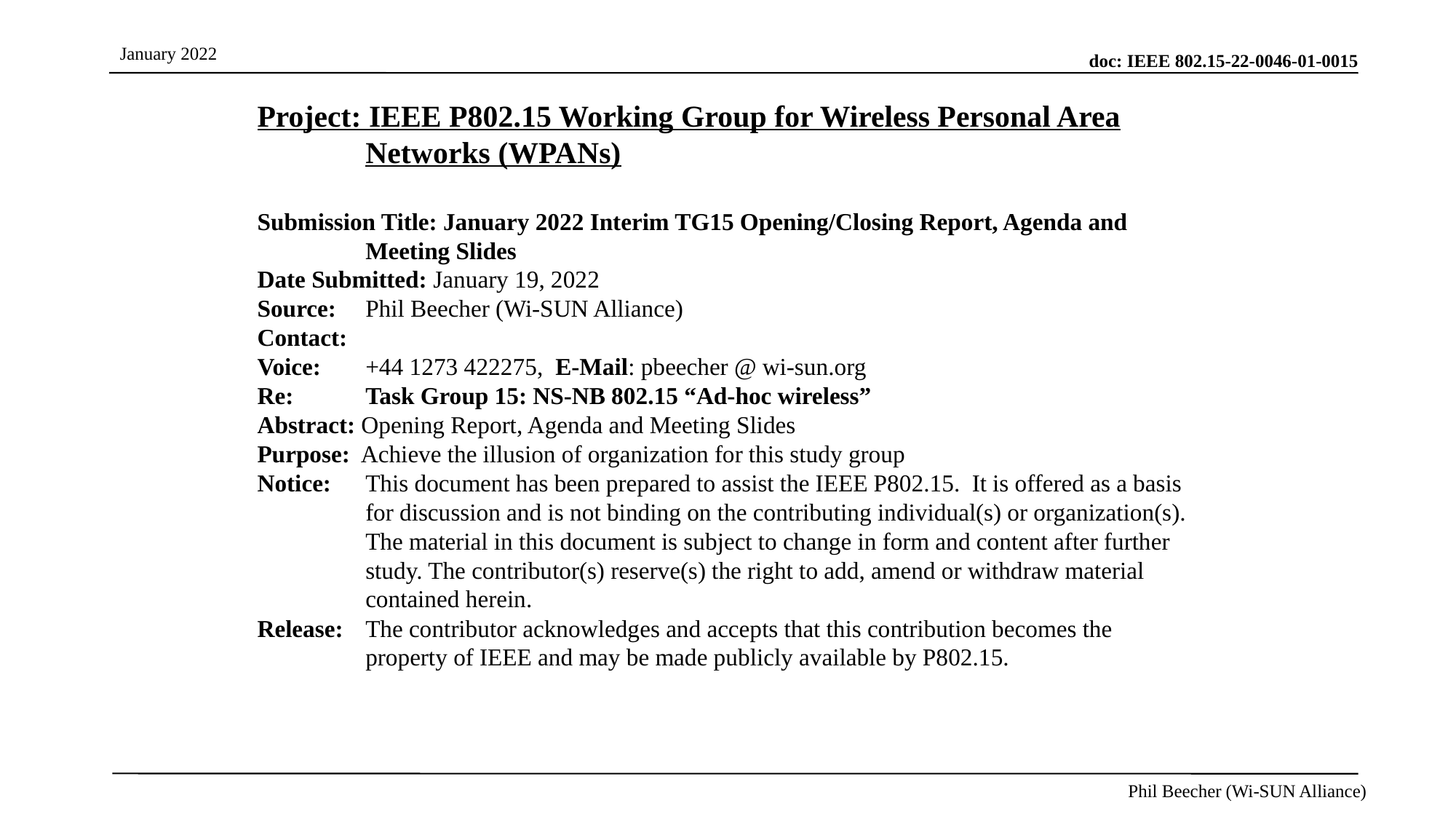

Project: IEEE P802.15 Working Group for Wireless Personal Area Networks (WPANs)

Submission Title: January 2022 Interim TG15 Opening/Closing Report, Agenda and Meeting Slides
Date Submitted: January 19, 2022
Source: 	Phil Beecher (Wi-SUN Alliance)
Contact:
Voice: 	+44 1273 422275,  E-Mail: pbeecher @ wi-sun.org
Re: 	Task Group 15: NS-NB 802.15 “Ad-hoc wireless”
Abstract: Opening Report, Agenda and Meeting Slides
Purpose:  Achieve the illusion of organization for this study group
Notice:	This document has been prepared to assist the IEEE P802.15.  It is offered as a basis for discussion and is not binding on the contributing individual(s) or organization(s). The material in this document is subject to change in form and content after further study. The contributor(s) reserve(s) the right to add, amend or withdraw material contained herein.
Release:	The contributor acknowledges and accepts that this contribution becomes the property of IEEE and may be made publicly available by P802.15.